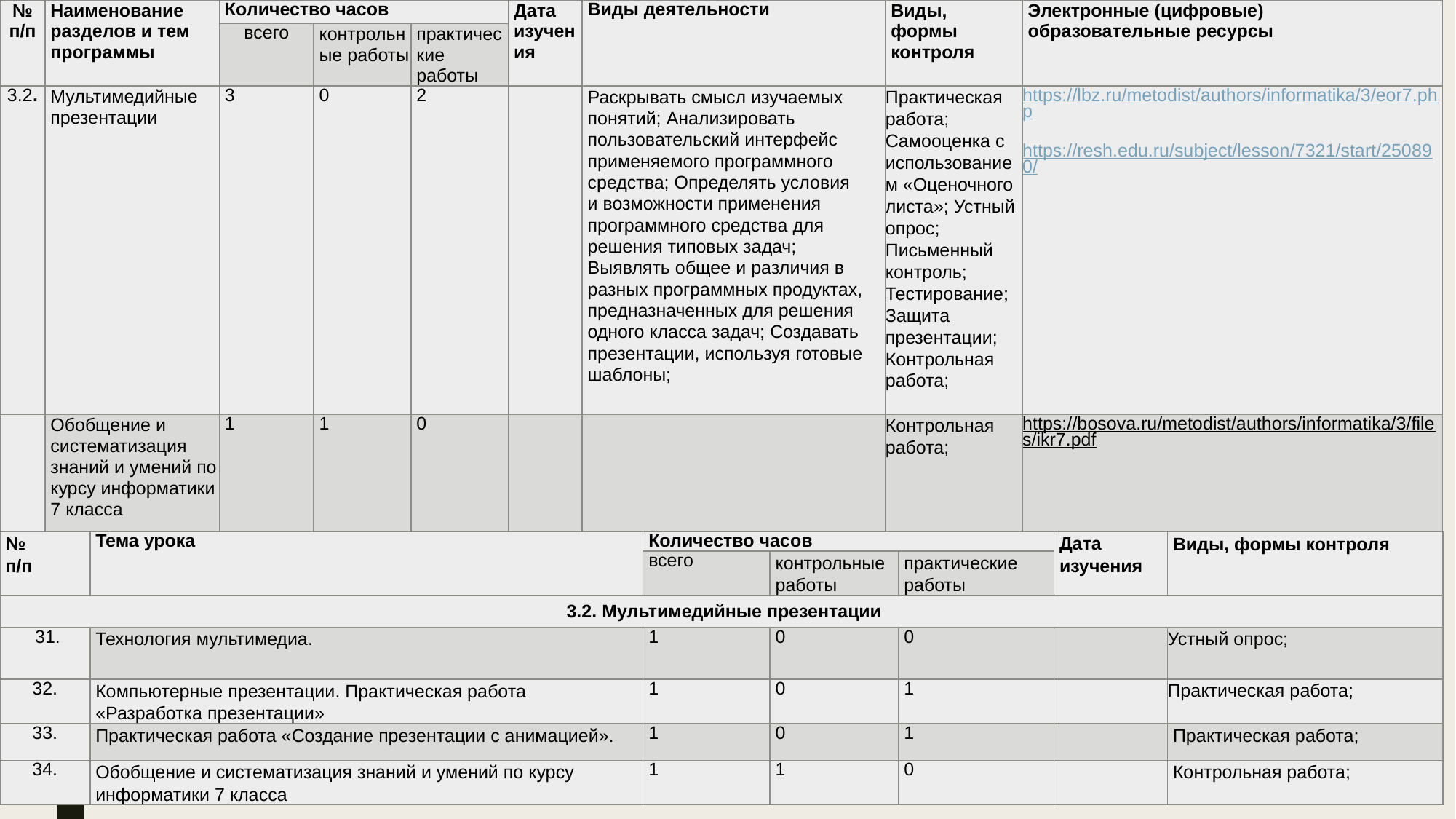

| № п/п | Наименование разделов и тем программы | Количество часов |  |  | Дата изучения | Виды деятельности | Виды, формы контроля | Электронные (цифровые) образовательные ресурсы |
| --- | --- | --- | --- | --- | --- | --- | --- | --- |
|  |  | всего | контрольные работы | практические работы |  |  |  |  |
| 3.2. | Мультимедийные презентации | 3 | 0 | 2 |  | Раскрывать смысл изучаемых понятий; Анализировать пользовательский интерфейс применяемого программного средства; Определять условия и возможности применения программного средства для решения типовых задач; Выявлять общее и различия в разных программных продуктах, предназначенных для решения одного класса задач; Создавать презентации, используя готовые шаблоны; | Практическая работа; Самооценка с использованием «Оценочного листа»; Устный опрос; Письменный контроль; Тестирование; Защита презентации; Контрольная работа; | https://lbz.ru/metodist/authors/informatika/3/eor7.php https://resh.edu.ru/subject/lesson/7321/start/250890/ |
|  | Обобщение и систематизация знаний и умений по курсу информатики 7 класса | 1 | 1 | 0 |  |  | Контрольная работа; | https://bosova.ru/metodist/authors/informatika/3/files/ikr7.pdf |
| № п/п | Тема урока | Количество часов |  |  | Дата изучения | Виды, формы контроля |
| --- | --- | --- | --- | --- | --- | --- |
|  |  | всего | контрольные работы | практические работы |  |  |
| 3.2. Мультимедийные презентации |  |  |  |  |  |  |
| 31. | Технология мультимедиа. | 1 | 0 | 0 |  | Устный опрос; |
| 32. | Компьютерные презентации. Практическая работа «Разработка презентации» | 1 | 0 | 1 |  | Практическая работа; |
| 33. | Практическая работа «Создание презентации с анимацией». | 1 | 0 | 1 |  | Практическая работа; |
| 34. | Обобщение и систематизация знаний и умений по курсу информатики 7 класса | 1 | 1 | 0 |  | Контрольная работа; |